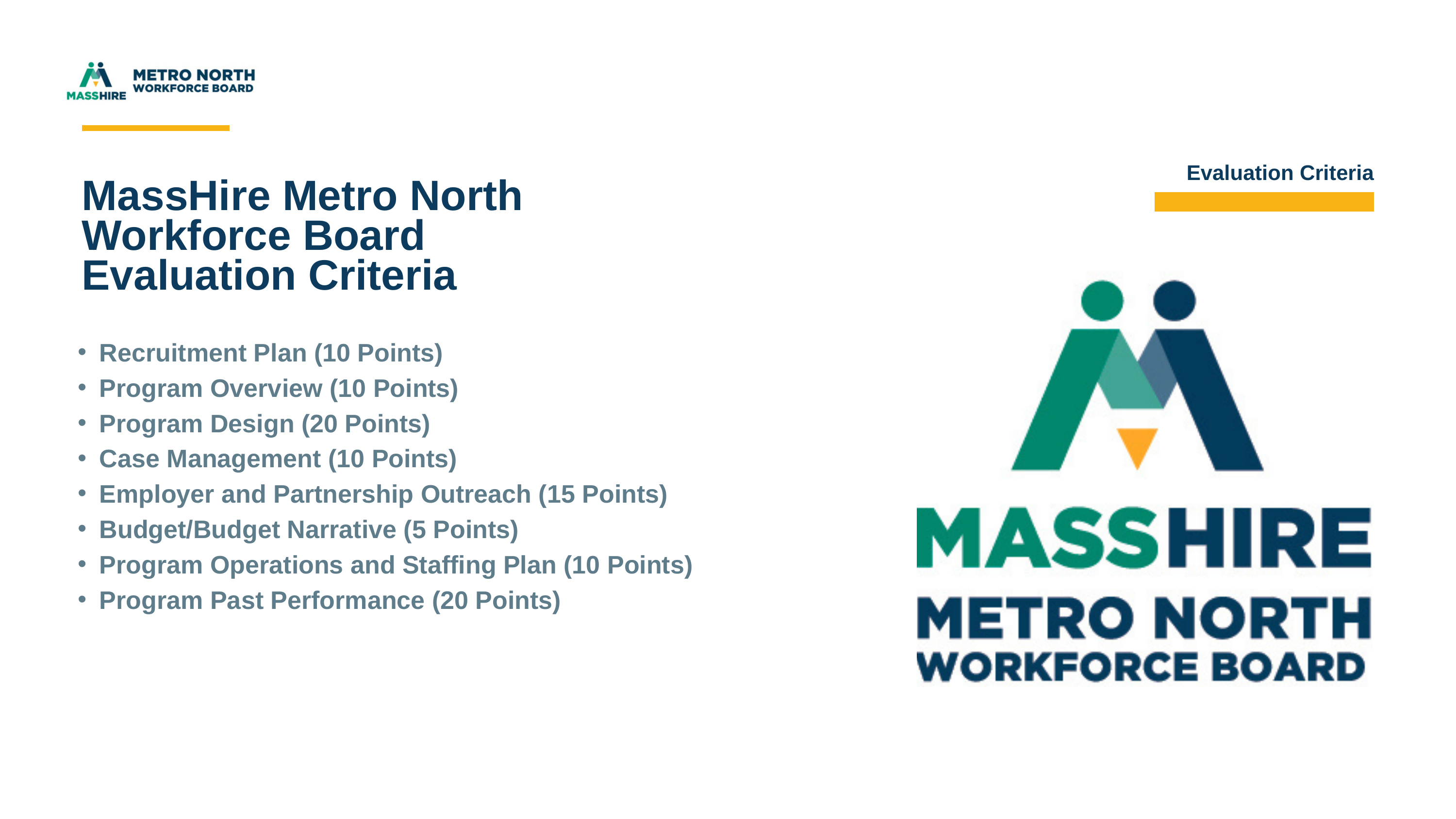

Evaluation Criteria
MassHire Metro North Workforce Board Evaluation Criteria

Recruitment Plan (10 Points)
Program Overview (10 Points)
Program Design (20 Points)
Case Management (10 Points)
Employer and Partnership Outreach (15 Points)
Budget/Budget Narrative (5 Points)
Program Operations and Staffing Plan (10 Points)
Program Past Performance (20 Points)